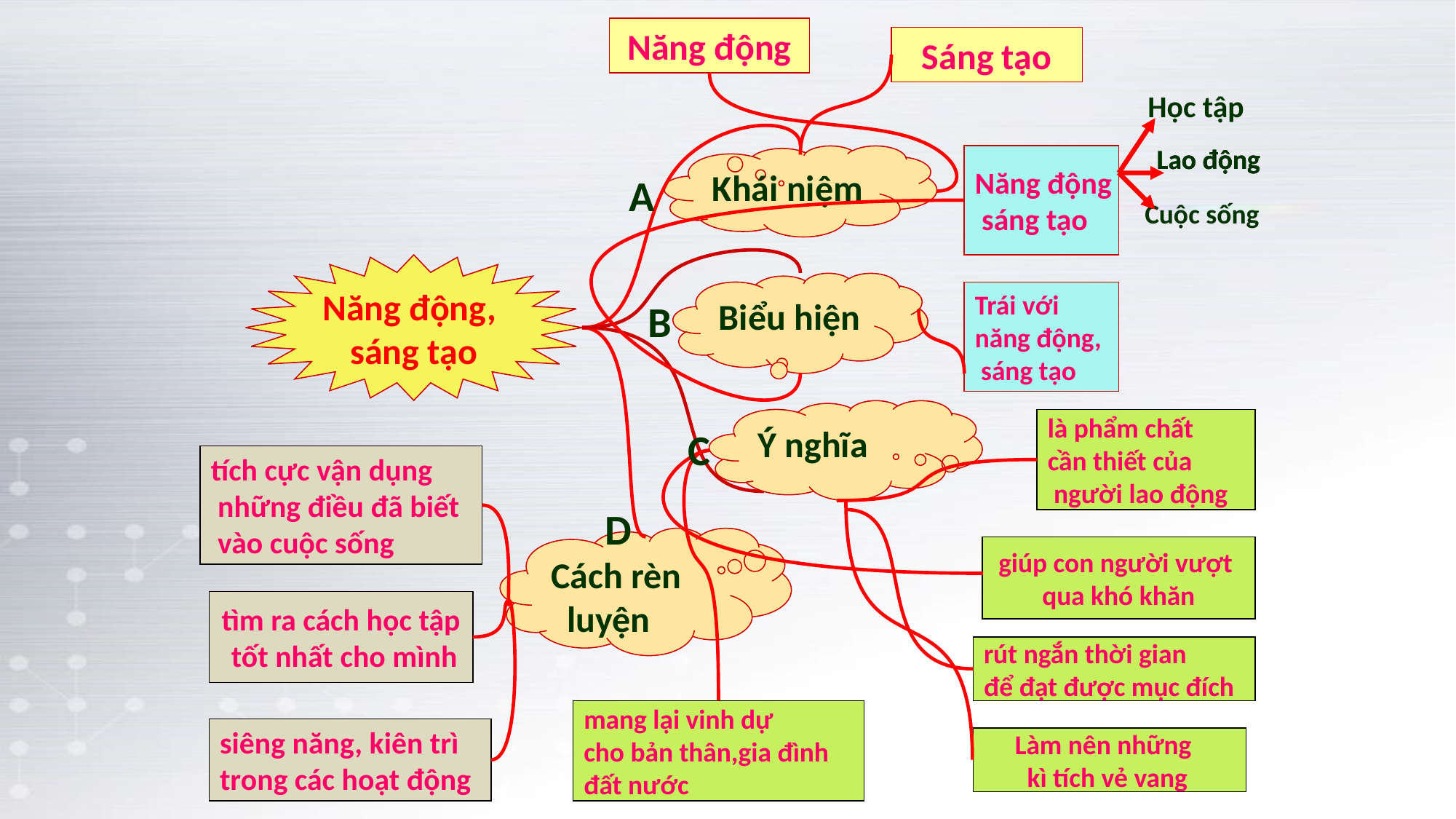

Năng động
Sáng tạo
Học tập

Lao động
Lao động
Lao động
Khái niệm
Năng động
 sáng tạo
A

Cuộc sống
Năng động,
sáng tạo
Biểu hiện

Trái với
năng động,
 sáng tạo
B
Ý nghĩa
là phẩm chất
cần thiết của
 người lao động
C
tích cực vận dụng
 những điều đã biết
 vào cuộc sống
D
Cách rèn       luyện
giúp con người vượt
qua khó khăn
tìm ra cách học tập
 tốt nhất cho mình
rút ngắn thời gian
để đạt được mục đích
mang lại vinh dự
cho bản thân,gia đình
đất nước
siêng năng, kiên trì
trong các hoạt động
     Làm nên những
       kì tích vẻ vang